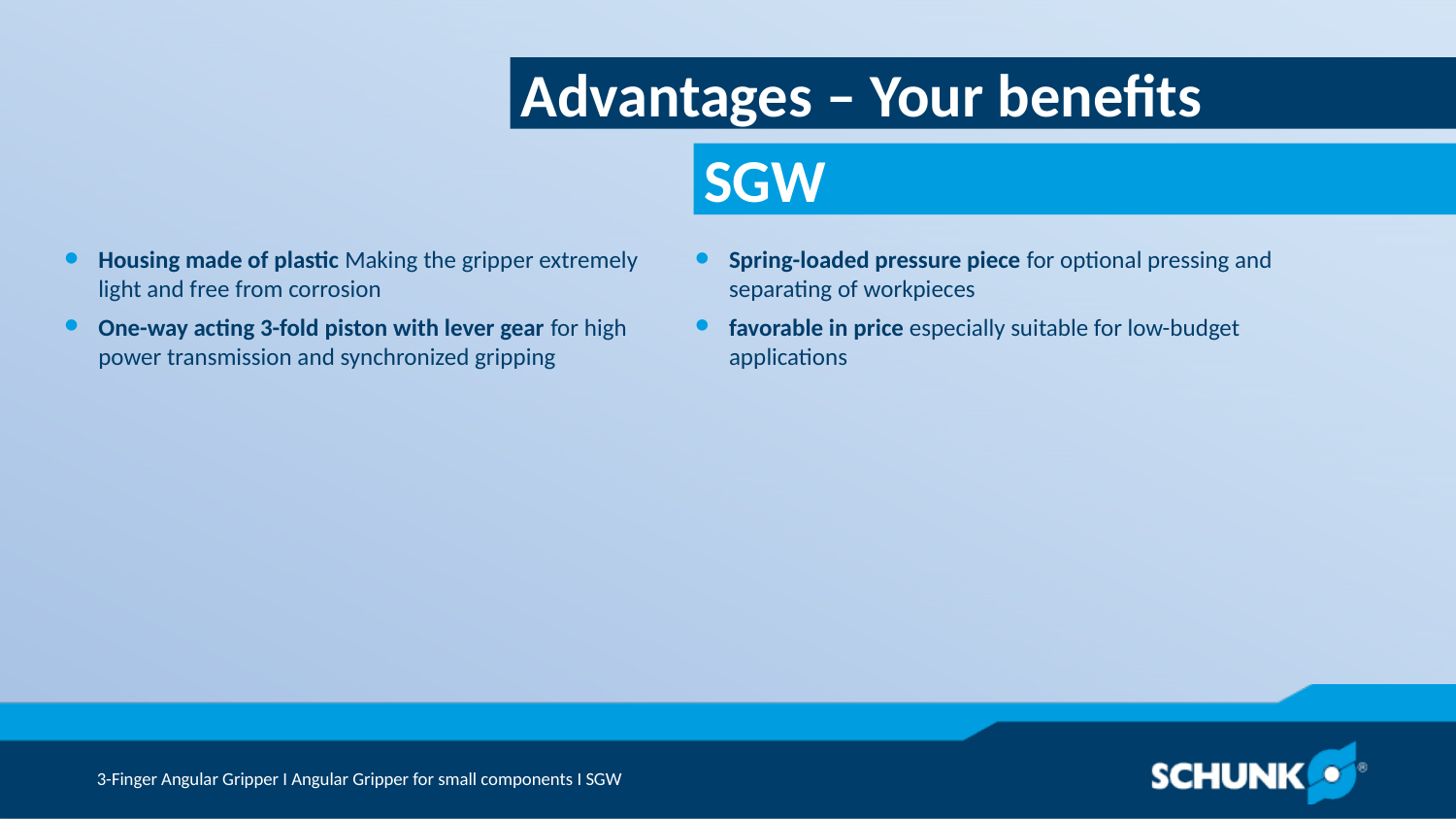

Advantages – Your benefits
Housing made of plastic Making the gripper extremely light and free from corrosion
One-way acting 3-fold piston with lever gear for high power transmission and synchronized gripping
Spring-loaded pressure piece for optional pressing and separating of workpieces
favorable in price especially suitable for low-budget applications